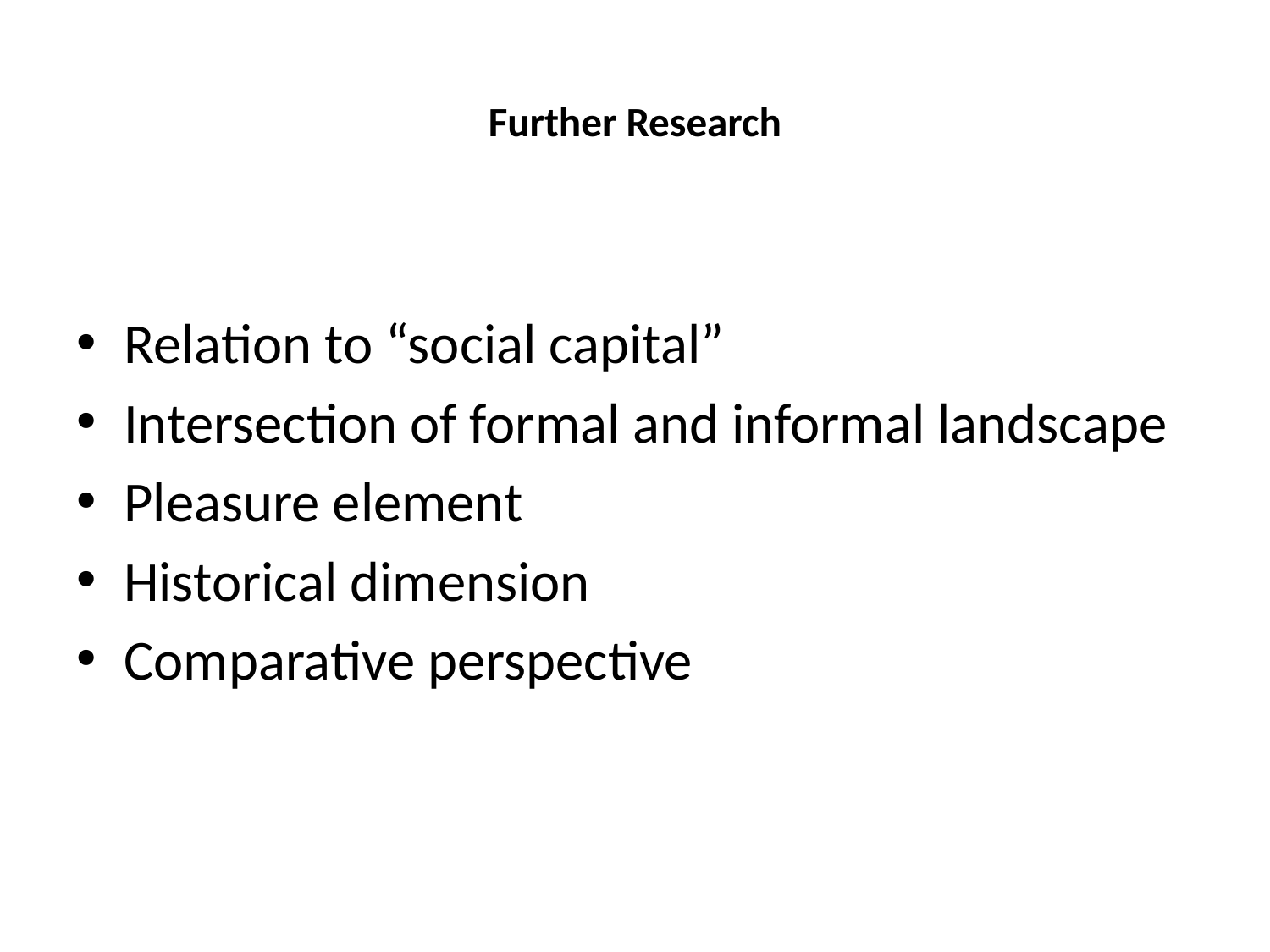

# Further Research

Relation to “social capital”
Intersection of formal and informal landscape
Pleasure element
Historical dimension
Comparative perspective